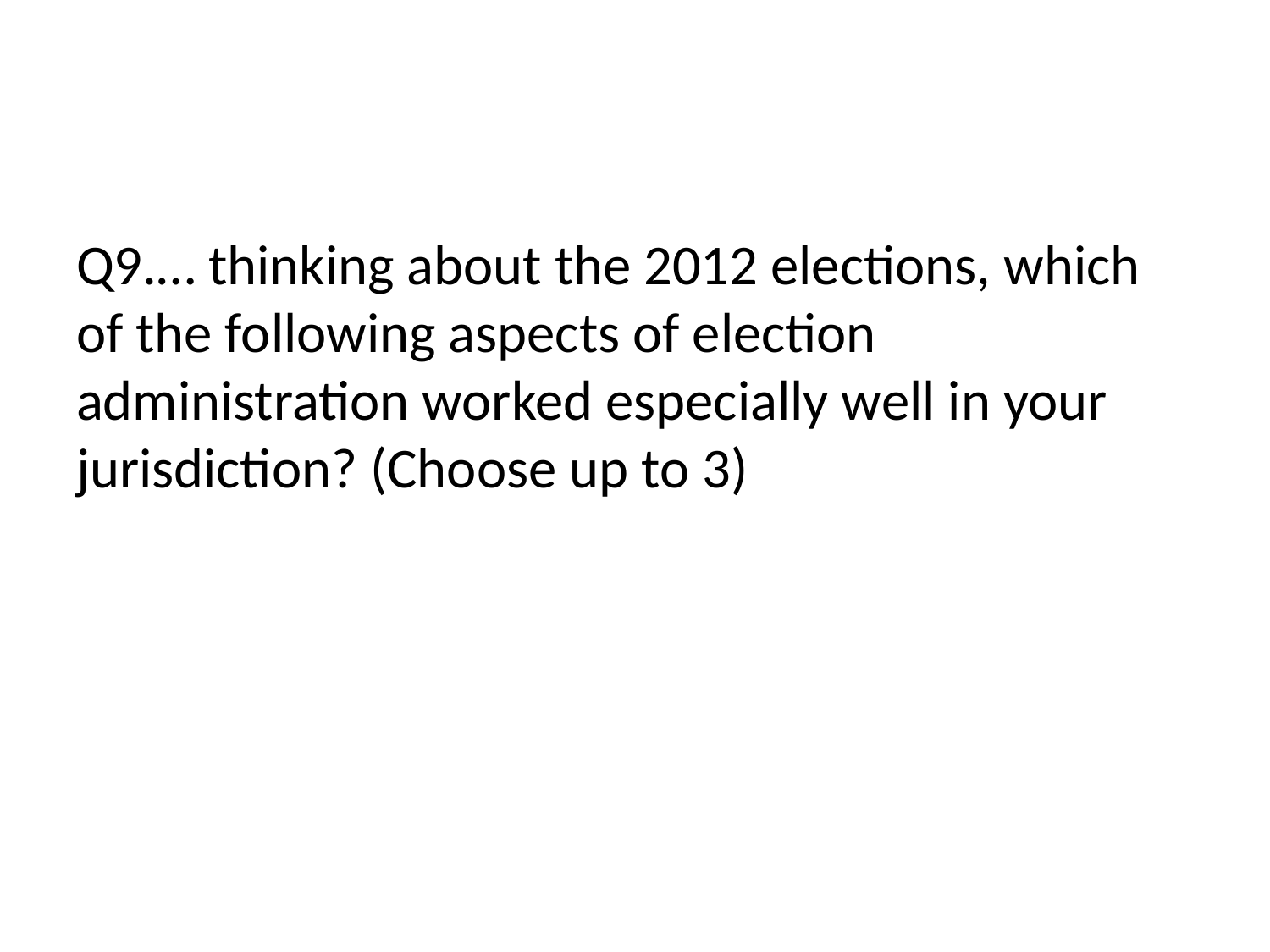

#
Q9.… thinking about the 2012 elections, which of the following aspects of election administration worked especially well in your jurisdiction? (Choose up to 3)